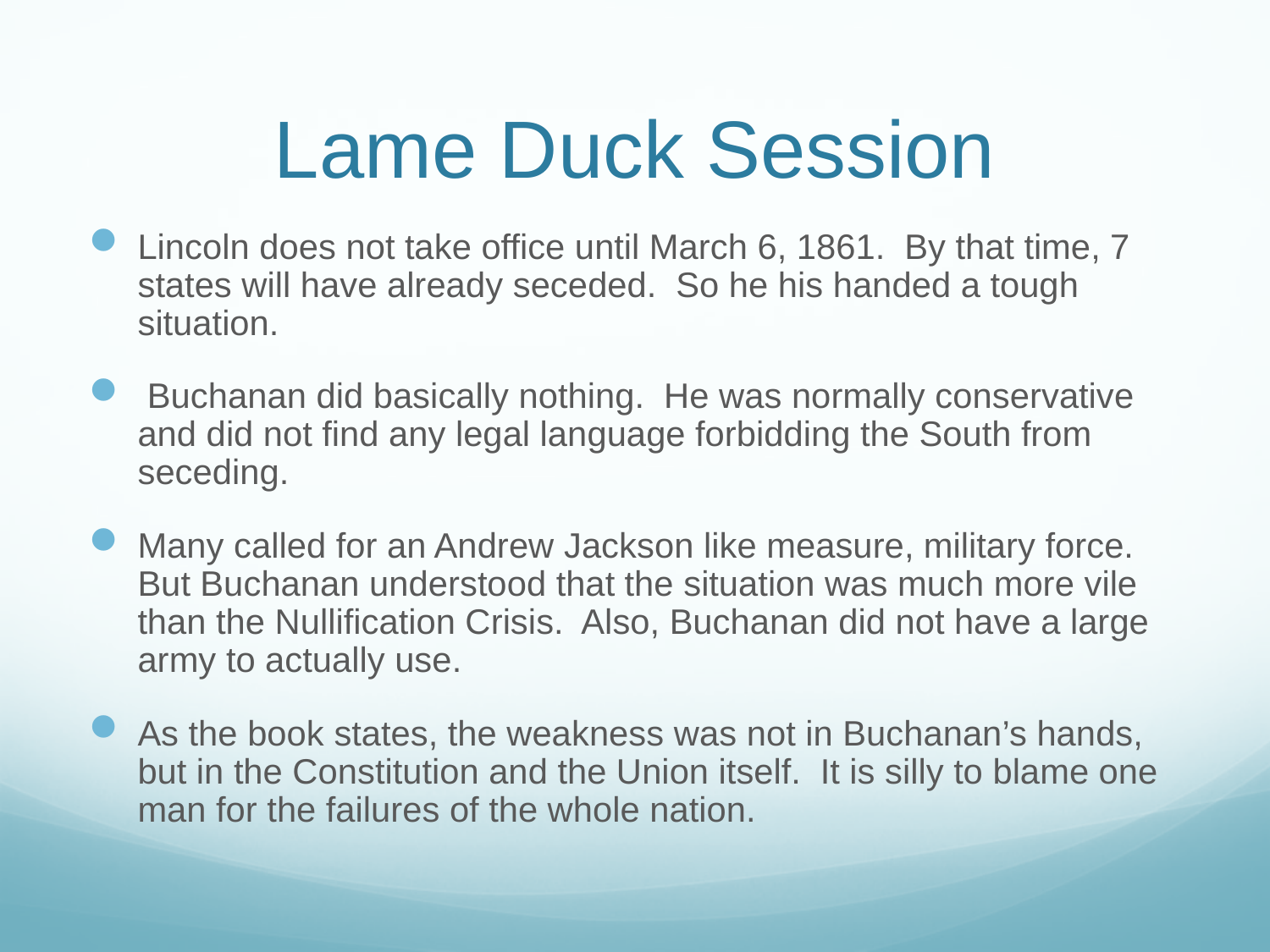

# Lame Duck Session
Lincoln does not take office until March 6, 1861.  By that time, 7 states will have already seceded.  So he his handed a tough situation.
 Buchanan did basically nothing.  He was normally conservative and did not find any legal language forbidding the South from seceding.
Many called for an Andrew Jackson like measure, military force.  But Buchanan understood that the situation was much more vile than the Nullification Crisis.  Also, Buchanan did not have a large army to actually use.
As the book states, the weakness was not in Buchanan’s hands, but in the Constitution and the Union itself.  It is silly to blame one man for the failures of the whole nation.